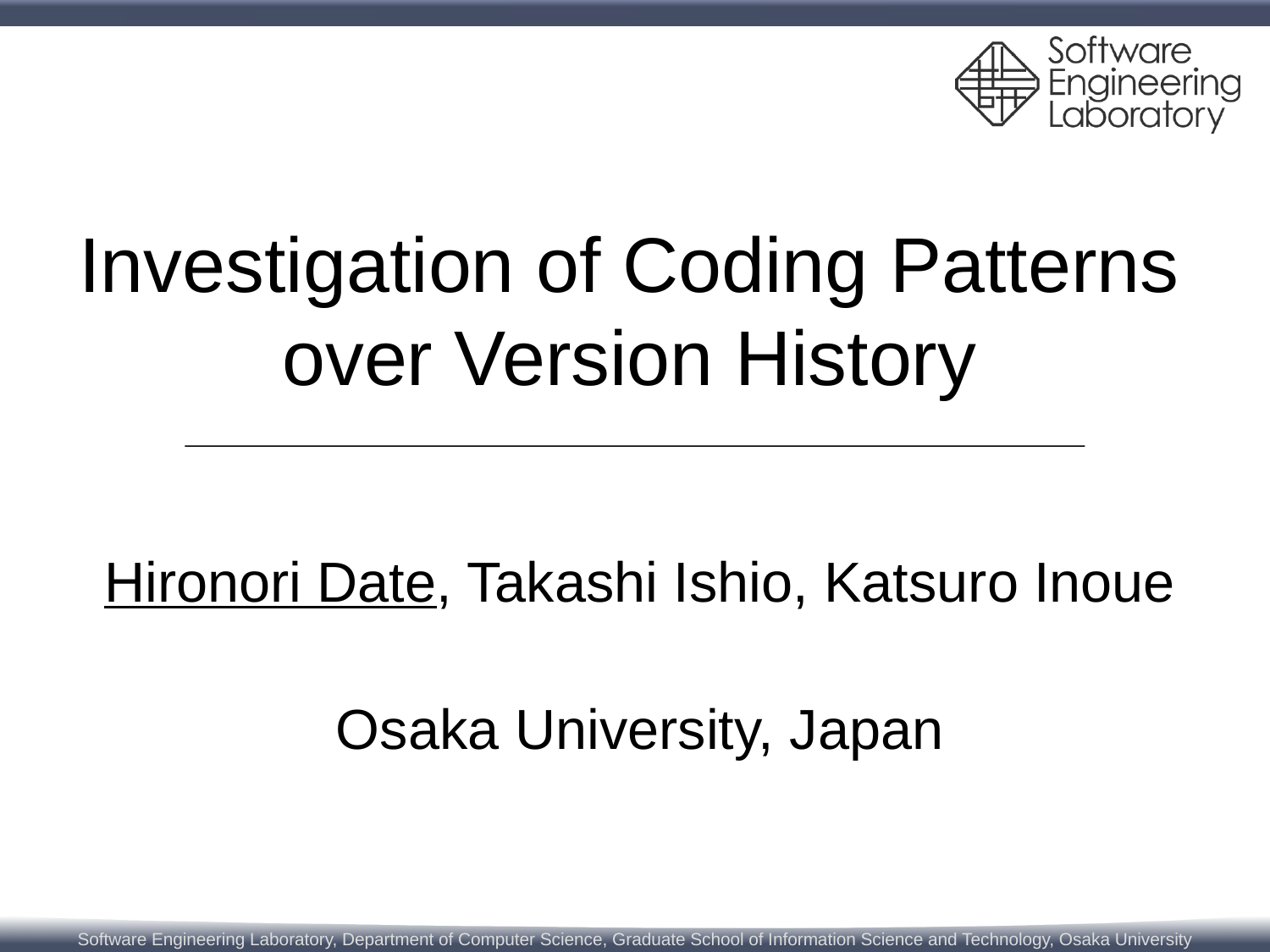

# Investigation of Coding Patterns over Version History
Hironori Date, Takashi Ishio, Katsuro Inoue
Osaka University, Japan